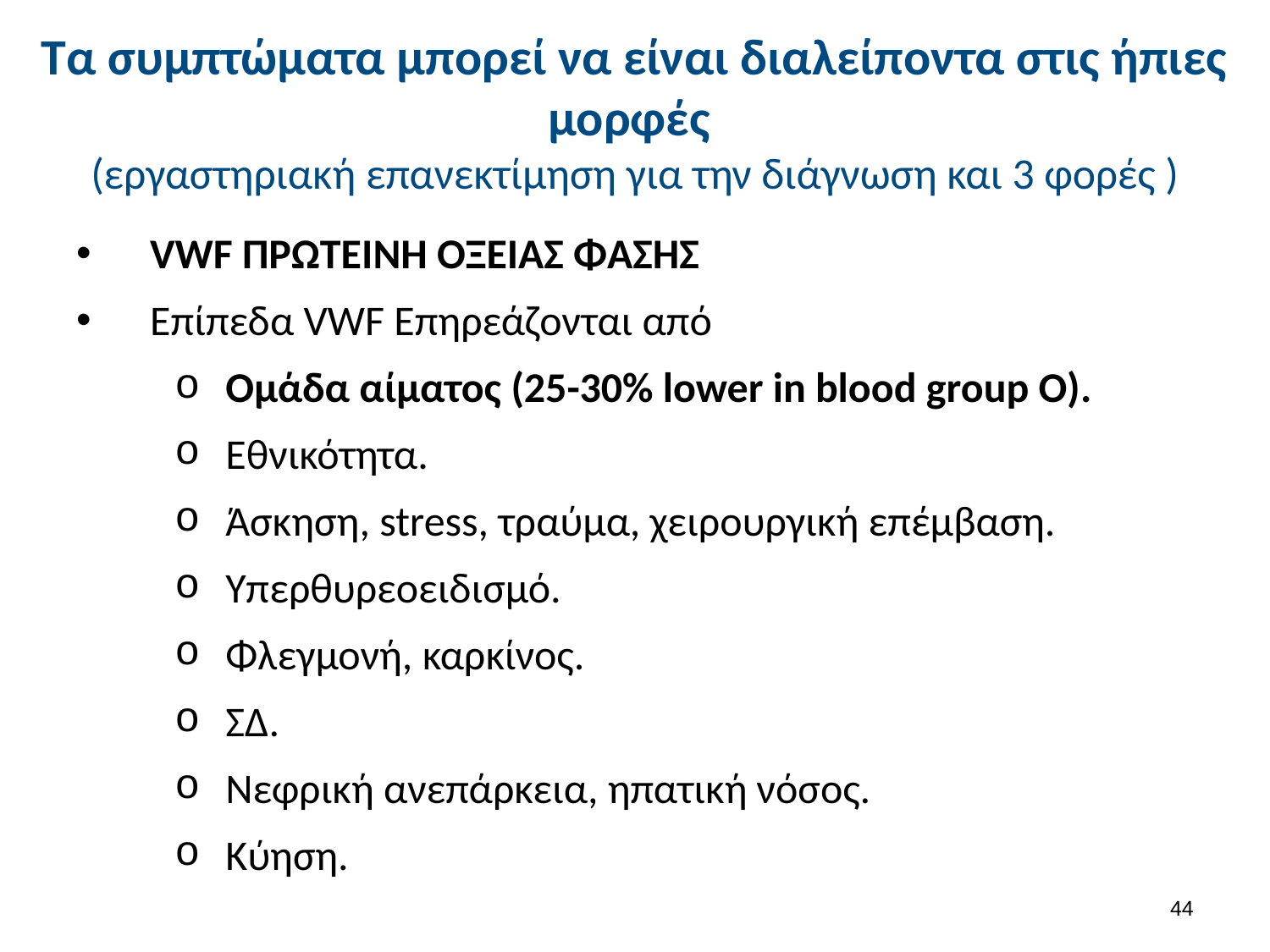

# Τα συμπτώματα μπορεί να είναι διαλείποντα στις ήπιες μορφές (εργαστηριακή επανεκτίμηση για την διάγνωση και 3 φορές )
VWF ΠΡΩΤΕΙΝΗ ΟΞΕΙΑΣ ΦΑΣΗΣ
Επίπεδα VWF Επηρεάζονται από
Ομάδα αίματος (25-30% lower in blood group O).
Εθνικότητα.
Άσκηση, stress, τραύμα, χειρουργική επέμβαση.
Υπερθυρεοειδισμό.
Φλεγμονή, καρκίνος.
ΣΔ.
Νεφρική ανεπάρκεια, ηπατική νόσος.
Κύηση.
44